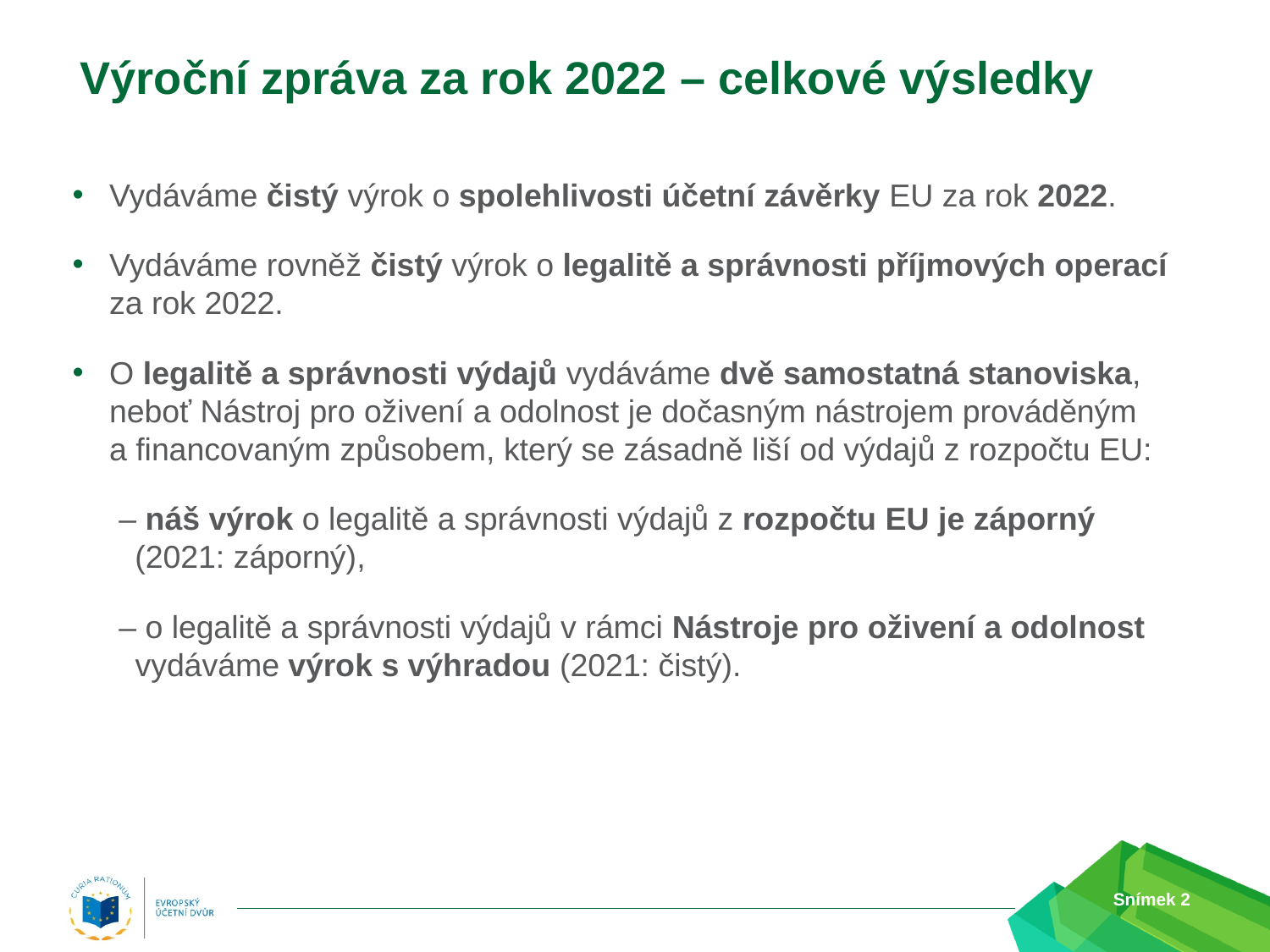

# Výroční zpráva za rok 2022 – celkové výsledky
Vydáváme čistý výrok o spolehlivosti účetní závěrky EU za rok 2022.
Vydáváme rovněž čistý výrok o legalitě a správnosti příjmových operací
za rok 2022.
O legalitě a správnosti výdajů vydáváme dvě samostatná stanoviska,
neboť Nástroj pro oživení a odolnost je dočasným nástrojem prováděným
a financovaným způsobem, který se zásadně liší od výdajů z rozpočtu EU:
 – náš výrok o legalitě a správnosti výdajů z rozpočtu EU je záporný
(2021: záporný),
 – o legalitě a správnosti výdajů v rámci Nástroje pro oživení a odolnost vydáváme výrok s výhradou (2021: čistý).
Snímek 2